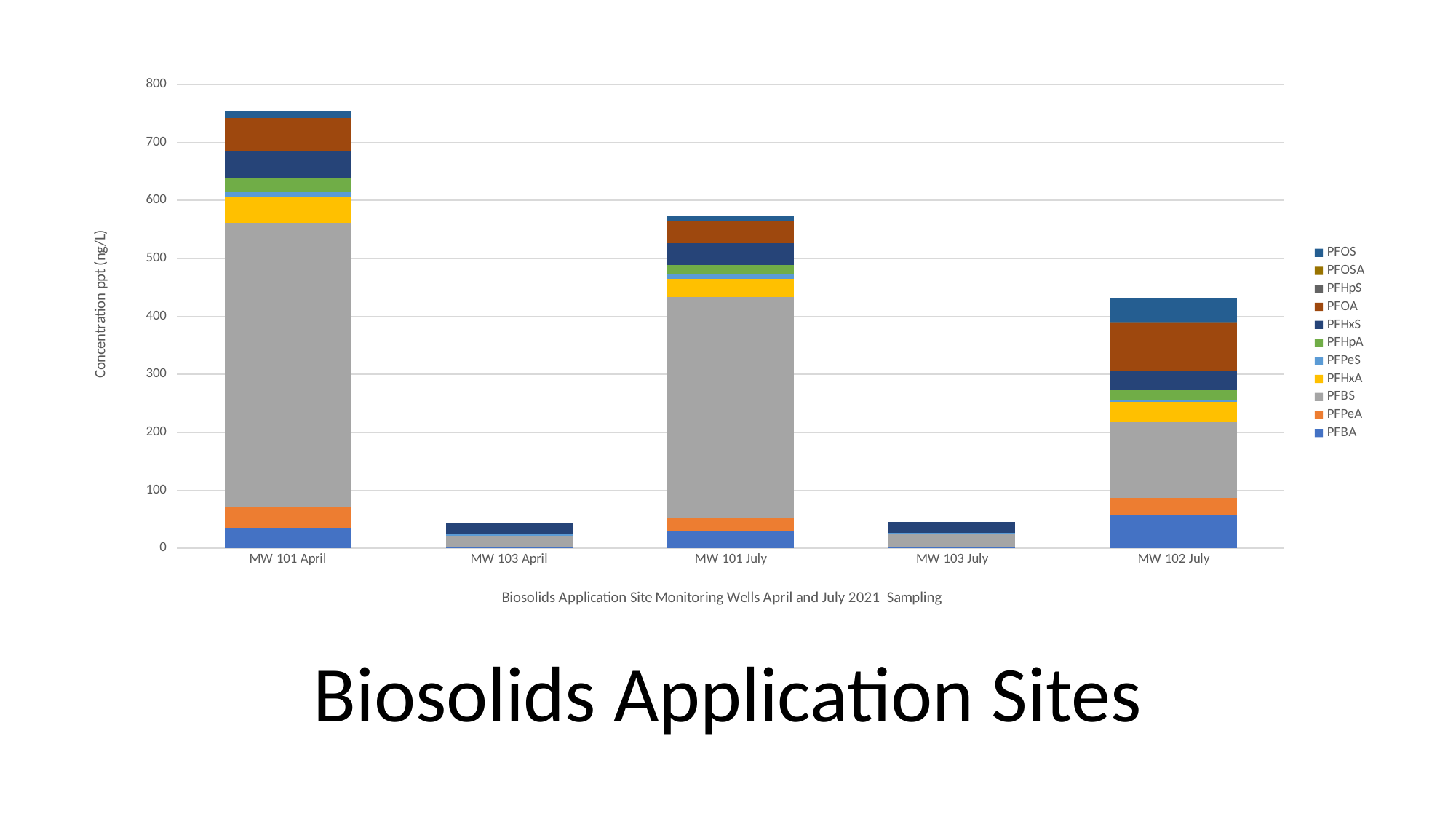

### Chart

| Category | PFBA | PFPeA | PFBS | PFHxA | PFPeS | PFHpA | PFHxS | PFOA | PFHpS | PFOSA | PFOS |
|---|---|---|---|---|---|---|---|---|---|---|---|
| MW 101 April | 35.7 | 34.9 | 490.0 | 44.4 | 8.9 | 25.0 | 45.3 | 58.1 | 0.0 | 0.0 | 10.6 |
| MW 103 April | 2.2 | 0.0 | 19.4 | 0.0 | 3.78 | 0.0 | 18.4 | 0.0 | 0.0 | 0.0 | 0.0 |
| MW 101 July | 29.7 | 22.7 | 381.0 | 31.8 | 7.64 | 15.6 | 38.0 | 36.9 | 0.0 | 2.11 | 7.84 |
| MW 103 July | 2.02 | 0.0 | 22.0 | 0.0 | 2.67 | 0.0 | 19.0 | 0.0 | 0.0 | 0.0 | 0.0 |
| MW 102 July | 56.0 | 31.4 | 130.0 | 35.5 | 3.79 | 15.7 | 34.7 | 80.5 | 2.79 | 0.0 | 41.4 |
# Biosolids Application Sites